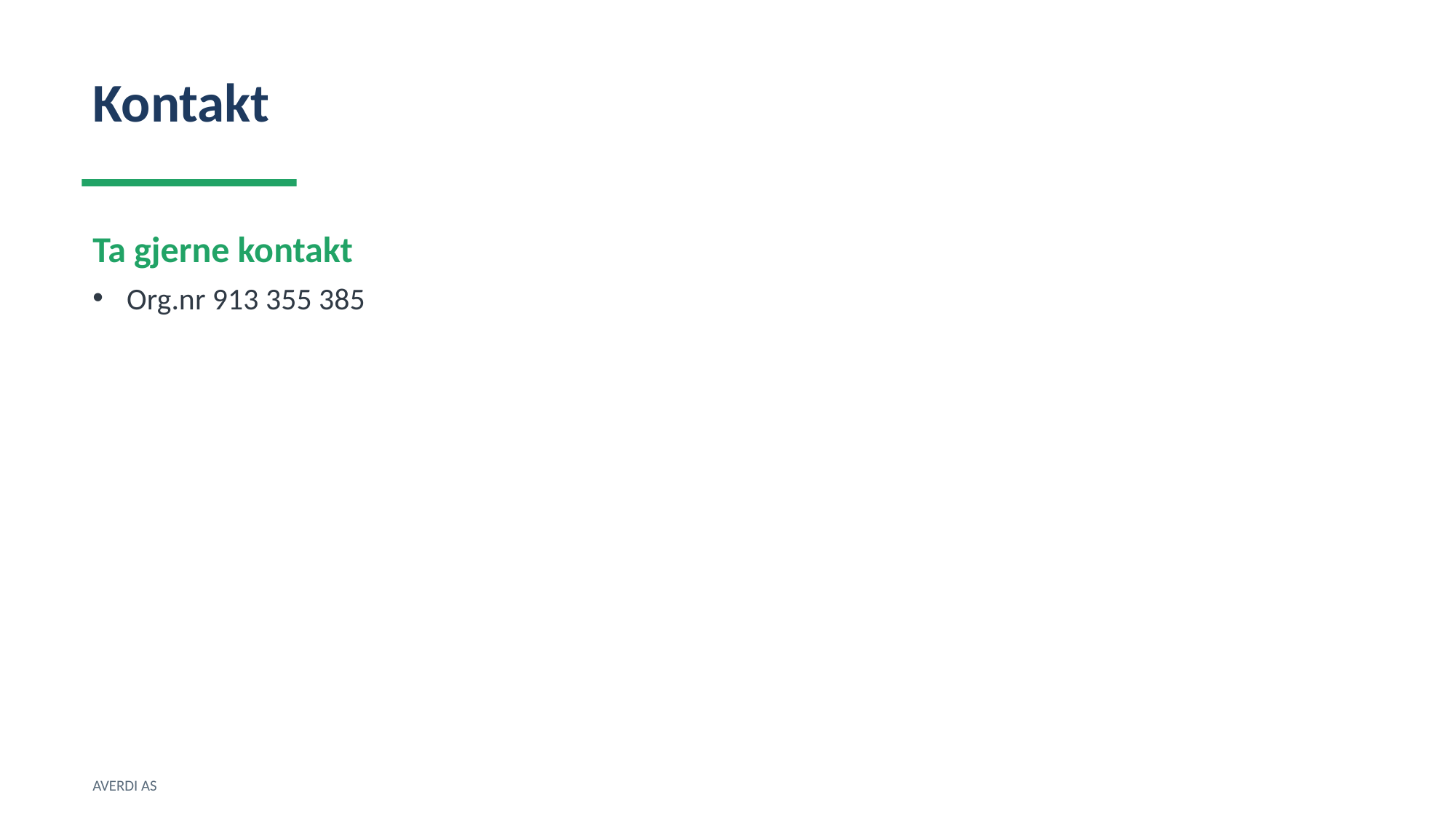

Kontakt

Ta gjerne kontakt
Org.nr 913 355 385
AVERDI AS